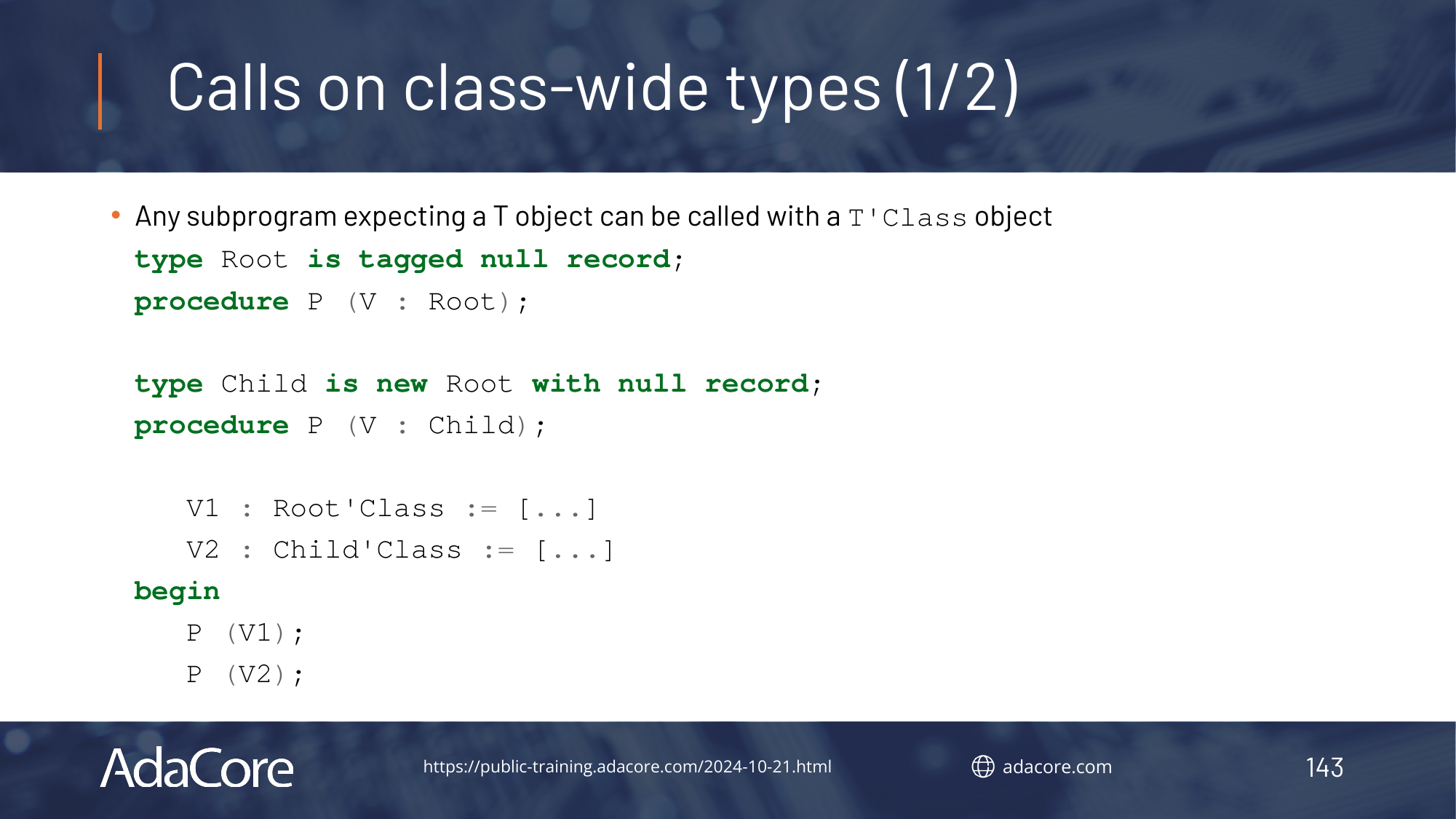

# Calls on class-wide types (1/2)
Any subprogram expecting a T object can be called with a T'Class object
type Root is tagged null record;
procedure P (V : Root);
type Child is new Root with null record;
procedure P (V : Child);
   V1 : Root'Class := [...]
   V2 : Child'Class := [...]
begin
   P (V1);
   P (V2);
143